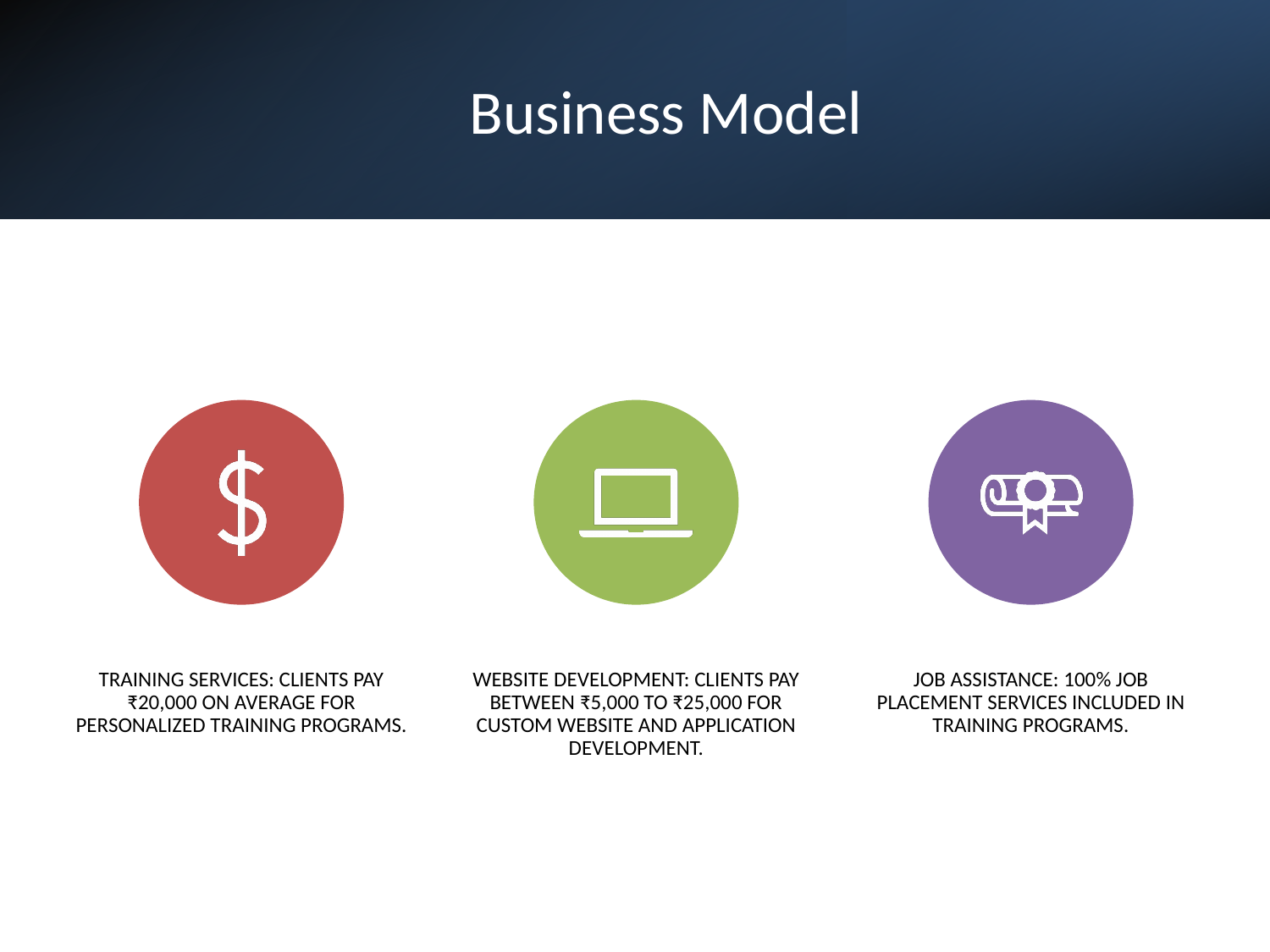

# Business Model
Training Services: Clients pay ₹20,000 on average for personalized training programs.
Website Development: Clients pay between ₹5,000 to ₹25,000 for custom website and application development.
Job Assistance: 100% job placement services included in training programs.